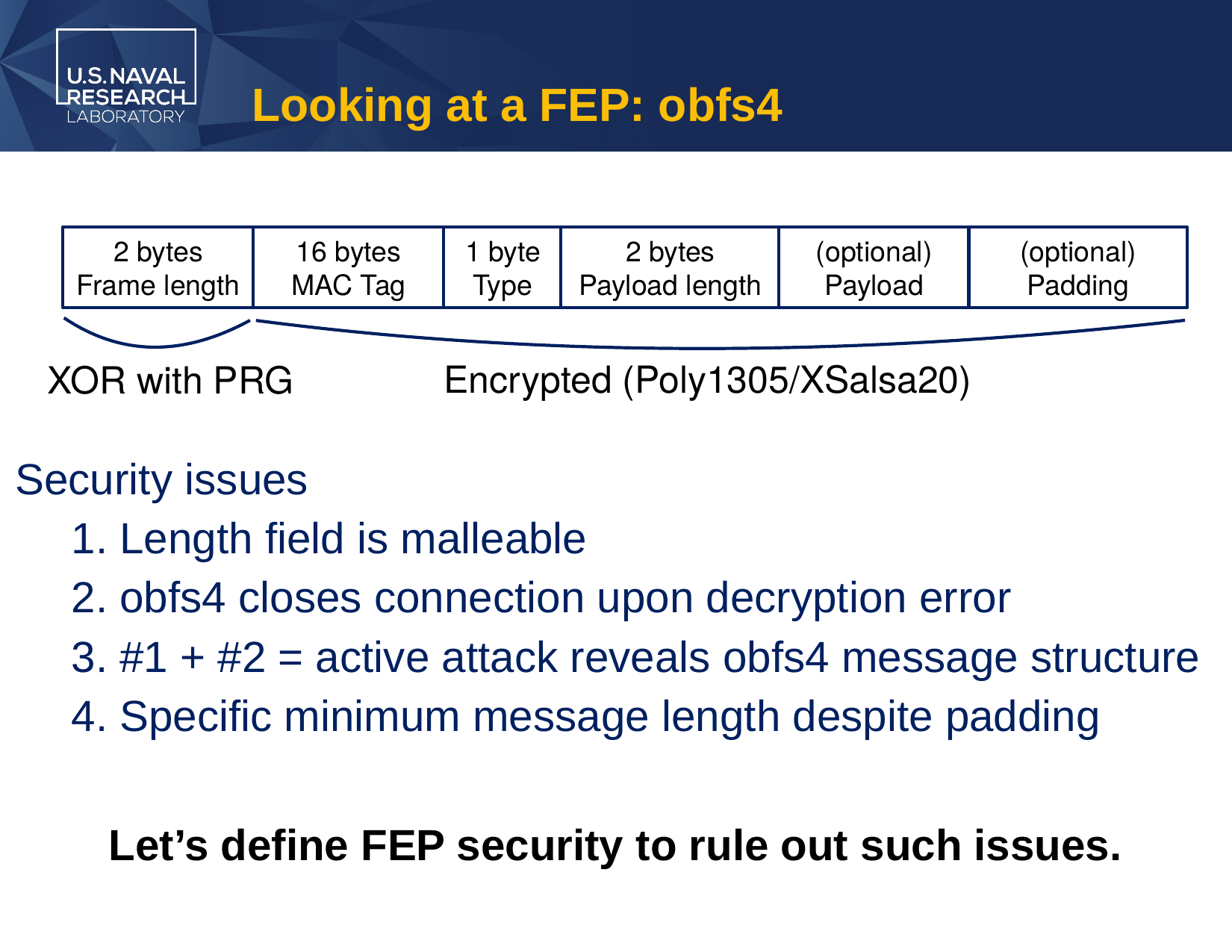

# Looking at a FEP: obfs4
16 bytes
MAC Tag
2 bytes
Frame length
1 byte
Type
2 bytes
Payload length
(optional)
Payload
(optional)
Padding

Encrypted (Poly1305/XSalsa20)
XOR with PRG
Security issues
 Length field is malleable
 obfs4 closes connection upon decryption error
 #1 + #2 = active attack reveals obfs4 message structure
 Specific minimum message length despite padding
Let’s define FEP security to rule out such issues.